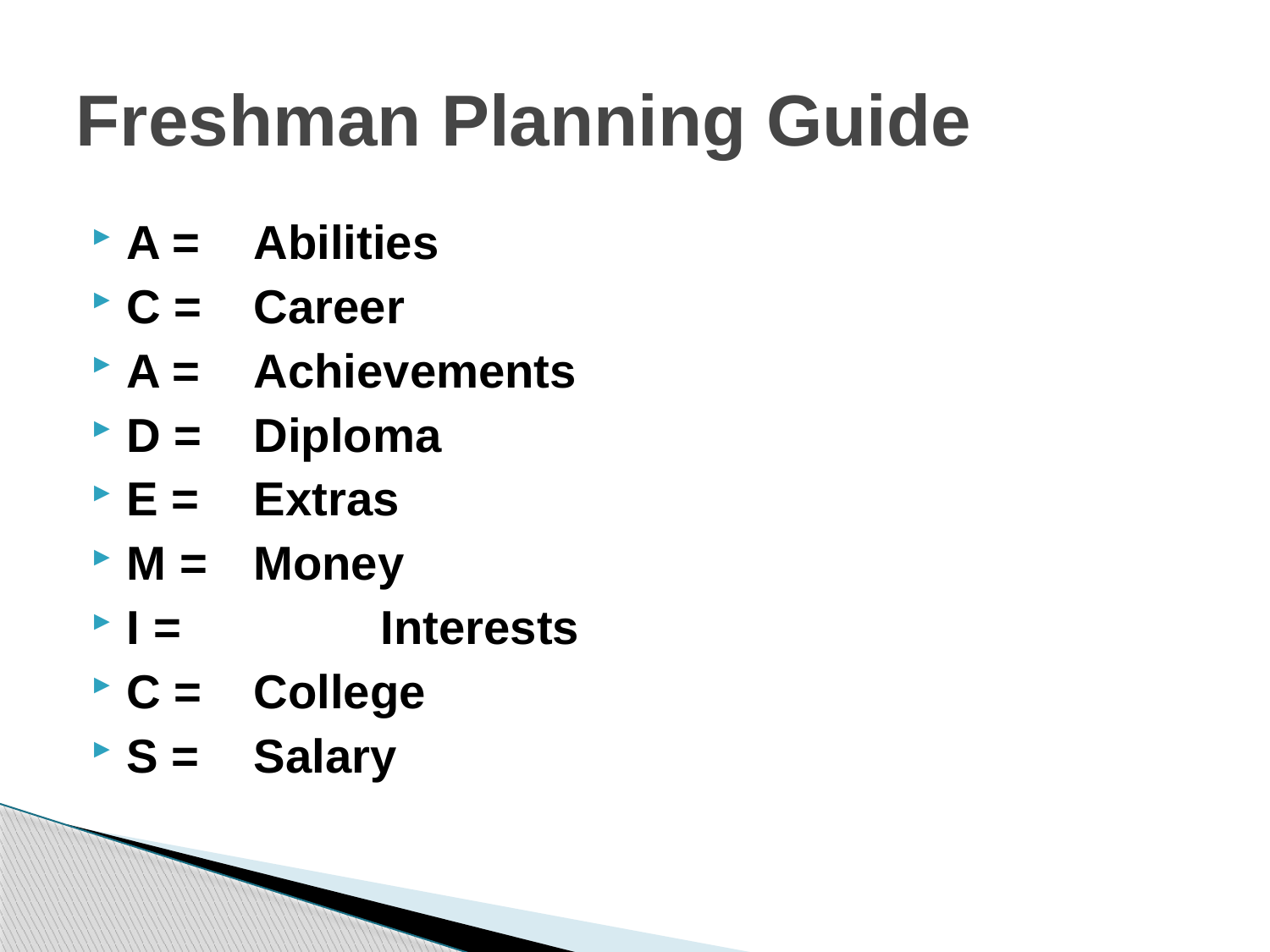

# Freshman Planning Guide
A =	Abilities
C =	Career
A =	Achievements
D =	Diploma
E =	Extras
M =	Money
I =		Interests
C =	College
S =	Salary